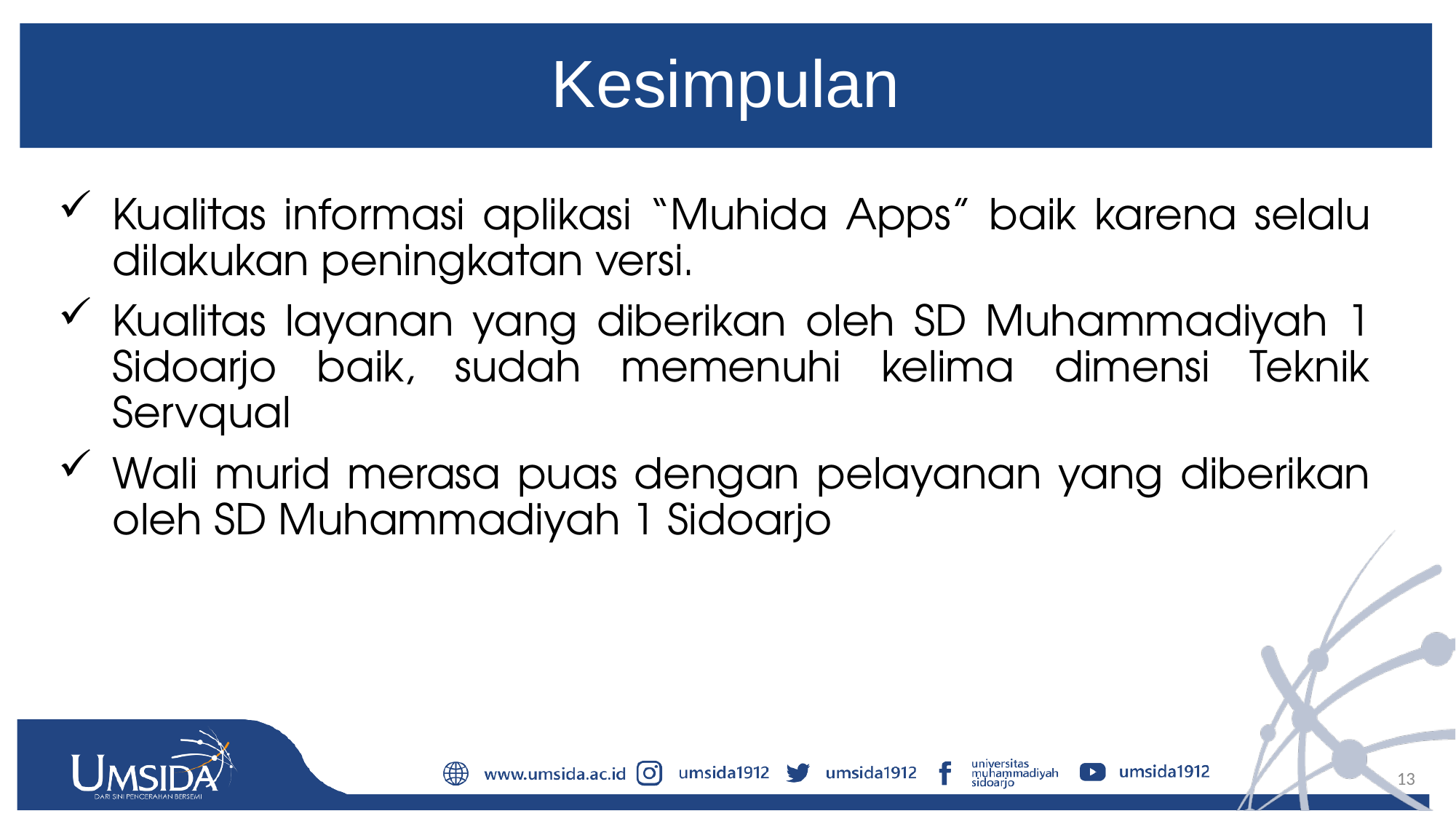

# Kesimpulan
Kualitas informasi aplikasi “Muhida Apps” baik karena selalu dilakukan peningkatan versi.
Kualitas layanan yang diberikan oleh SD Muhammadiyah 1 Sidoarjo baik, sudah memenuhi kelima dimensi Teknik Servqual
Wali murid merasa puas dengan pelayanan yang diberikan oleh SD Muhammadiyah 1 Sidoarjo